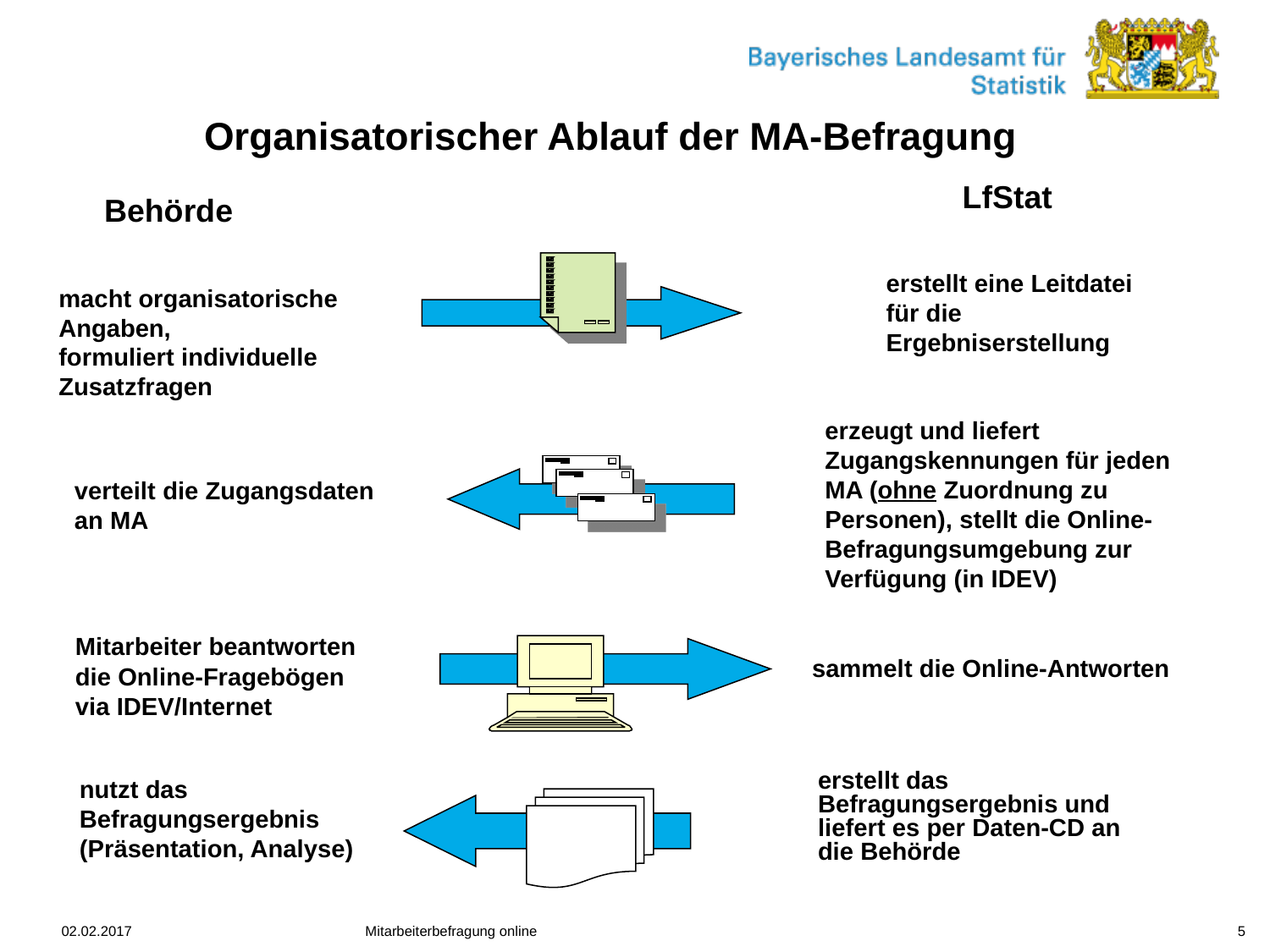

# Organisatorischer Ablauf der MA-Befragung
LfStat

Behörde

erstellt eine Leitdatei für die Ergebniserstellung
macht organisatorische Angaben,
formuliert individuelle Zusatzfragen
erzeugt und liefert Zugangskennungen für jeden  MA (ohne Zuordnung zu Personen), stellt die Online-Befragungsumgebung zur Verfügung (in IDEV)

verteilt die Zugangsdaten
an MA
Mitarbeiter beantworten die Online-Fragebögen via IDEV/Internet

sammelt die Online-Antworten
erstellt das Befragungsergebnis und liefert es per Daten-CD an die Behörde
nutzt das Befragungsergebnis (Präsentation, Analyse)

02.02.2017
Mitarbeiterbefragung online
5